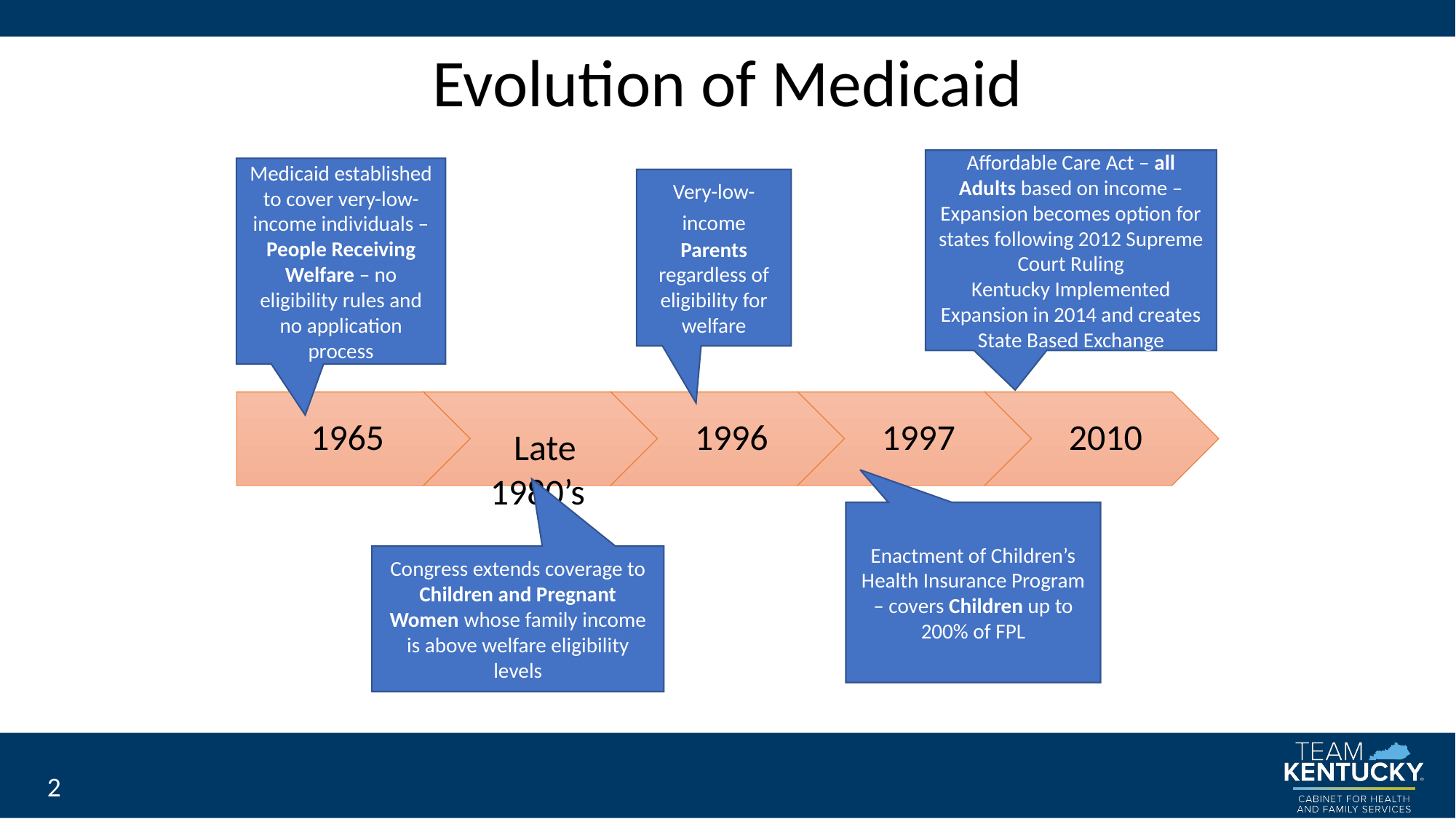

# Evolution of Medicaid
1965

Late 1980’s
1996
1997
2010
Affordable Care Act – all Adults based on income – Expansion becomes option for states following 2012 Supreme Court Ruling
Kentucky Implemented Expansion in 2014 and creates State Based Exchange
Medicaid established to cover very-low-income individuals – People Receiving Welfare – no eligibility rules and no application process

Very-low-income Parents regardless of eligibility for welfare
Enactment of Children’s Health Insurance Program – covers Children up to 200% of FPL
Congress extends coverage to Children and Pregnant Women whose family income is above welfare eligibility levels
2